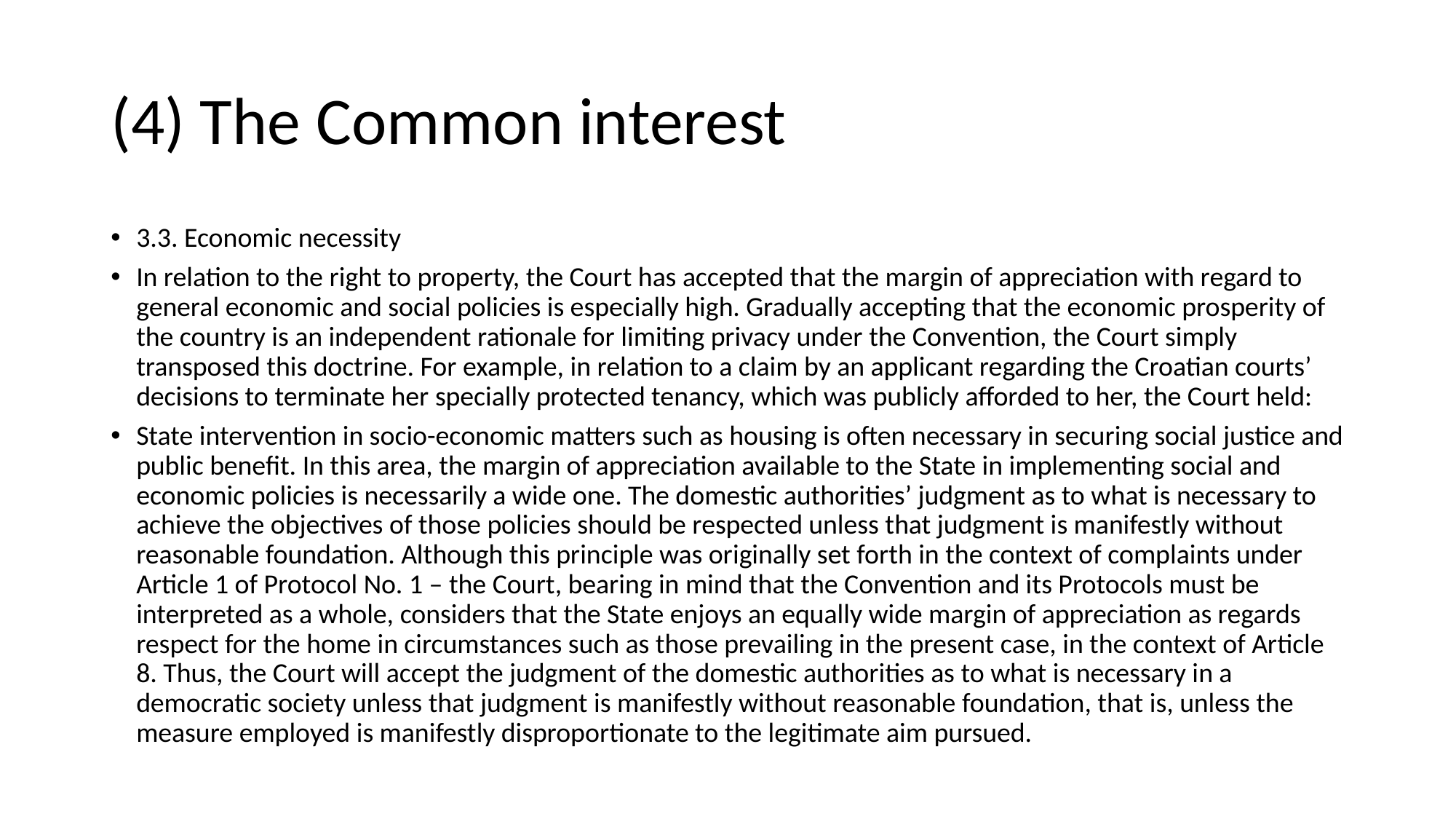

# (4) The Common interest
3.3. Economic necessity
In relation to the right to property, the Court has accepted that the margin of appreciation with regard to general economic and social policies is especially high. Gradually accepting that the economic prosperity of the country is an independent rationale for limiting privacy under the Convention, the Court simply transposed this doctrine. For example, in relation to a claim by an applicant regarding the Croatian courts’ decisions to terminate her specially protected tenancy, which was publicly afforded to her, the Court held:
State intervention in socio-economic matters such as housing is often necessary in securing social justice and public benefit. In this area, the margin of appreciation available to the State in implementing social and economic policies is necessarily a wide one. The domestic authorities’ judgment as to what is necessary to achieve the objectives of those policies should be respected unless that judgment is manifestly without reasonable foundation. Although this principle was originally set forth in the context of complaints under Article 1 of Protocol No. 1 – the Court, bearing in mind that the Convention and its Protocols must be interpreted as a whole, considers that the State enjoys an equally wide margin of appreciation as regards respect for the home in circumstances such as those prevailing in the present case, in the context of Article 8. Thus, the Court will accept the judgment of the domestic authorities as to what is necessary in a democratic society unless that judgment is manifestly without reasonable foundation, that is, unless the measure employed is manifestly disproportionate to the legitimate aim pursued.